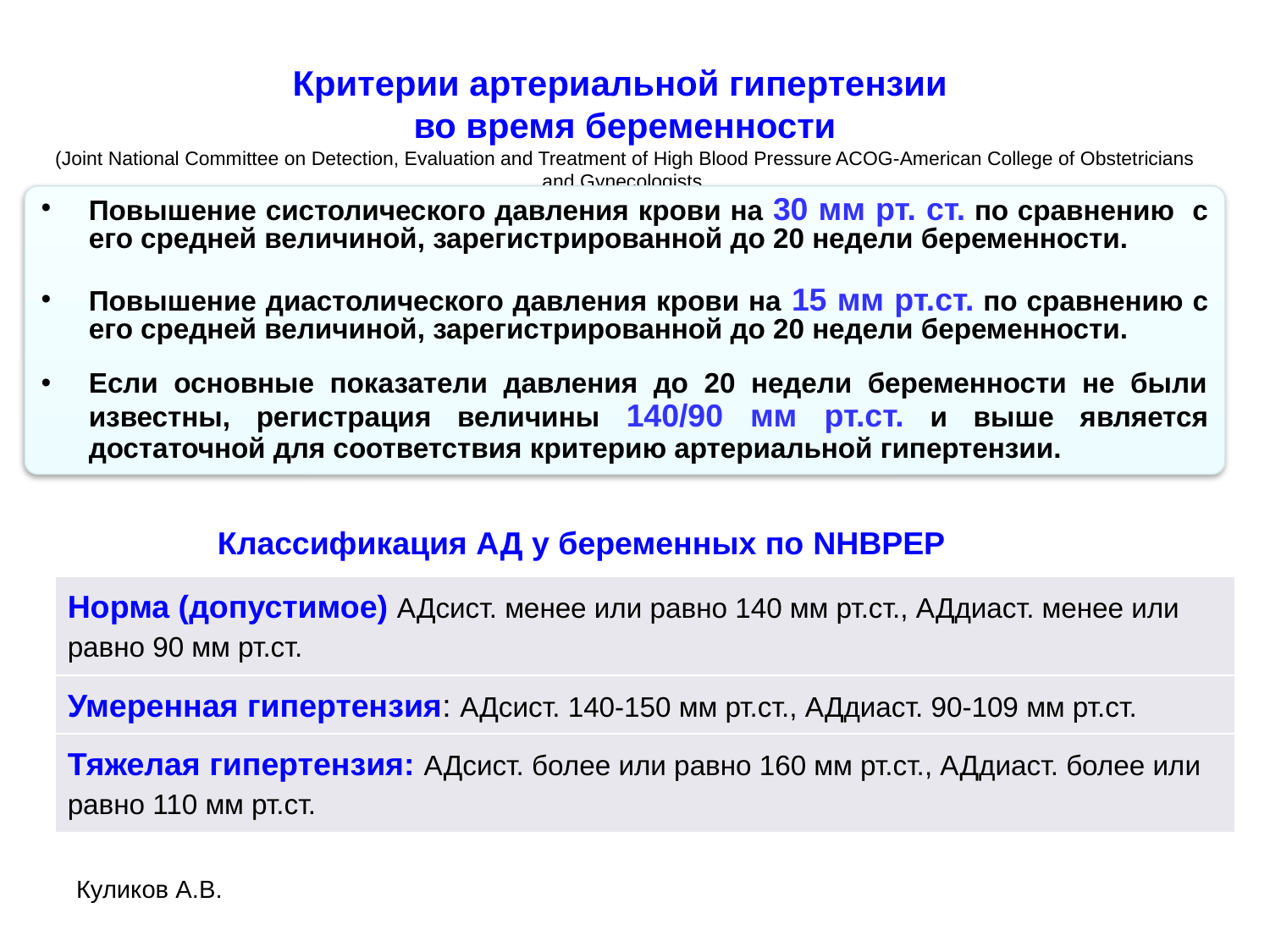

# Критерии артериальной гипертензии во время беременности (Joint National Committee on Detection, Evaluation and Treatment of High Blood Pressure ACOG-American College of Obstetricians and Gynecologists
Повышение систолического давления крови на 30 мм рт. ст. по сравнению  с его средней величиной, зарегистрированной до 20 недели беременности.
Повышение диастолического давления крови на 15 мм рт.ст. по сравнению с его средней величиной, зарегистрированной до 20 недели беременности.
Если основные показатели давления до 20 недели беременности не были известны, регистрация величины 140/90 мм рт.ст. и выше является достаточной для соответствия критерию артериальной гипертензии.
Классификация АД у беременных по NHBPEP
| Норма (допустимое) АДсист. менее или равно 140 мм рт.ст., АДдиаст. менее или равно 90 мм рт.ст. |
| --- |
| Умеренная гипертензия: АДсист. 140-150 мм рт.ст., АДдиаст. 90-109 мм рт.ст. |
| Тяжелая гипертензия: АДсист. более или равно 160 мм рт.ст., АДдиаст. более или равно 110 мм рт.ст. |
Куликов А.В.